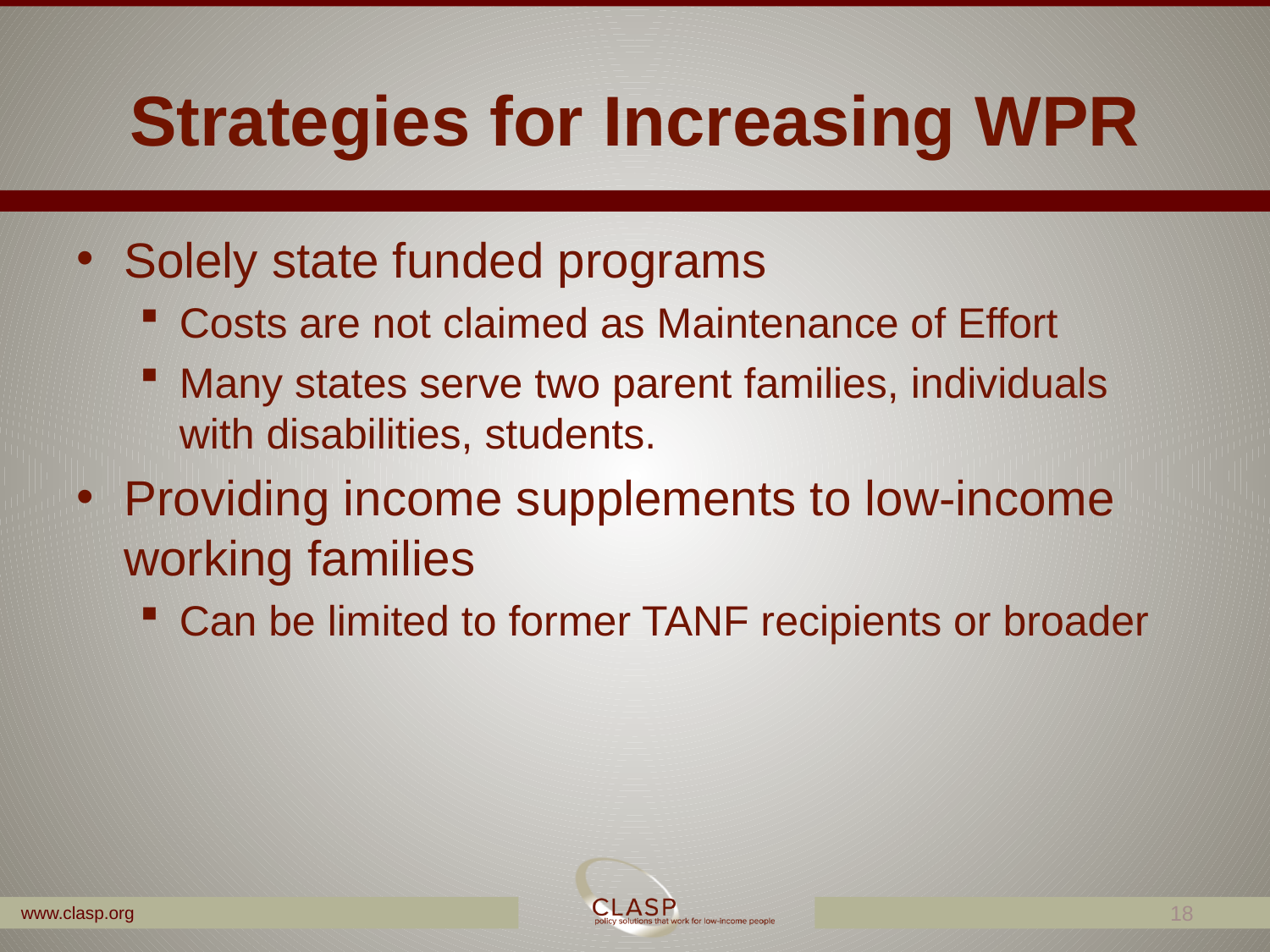

# Strategies for Increasing WPR
Solely state funded programs
Costs are not claimed as Maintenance of Effort
Many states serve two parent families, individuals with disabilities, students.
Providing income supplements to low-income working families
Can be limited to former TANF recipients or broader

18